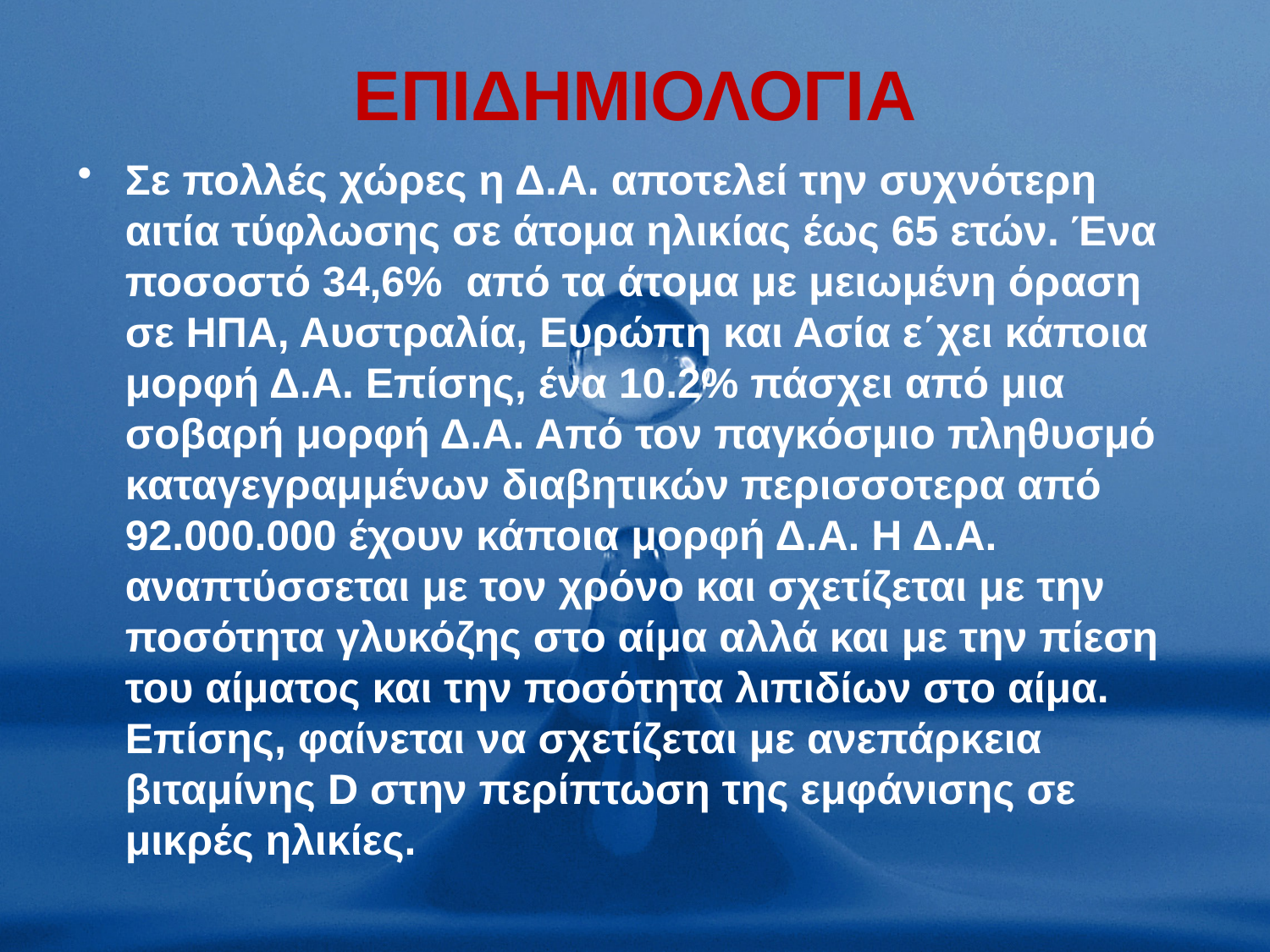

# ΕΠΙΔΗΜΙΟΛΟΓΙΑ
Σε πολλές χώρες η Δ.Α. αποτελεί την συχνότερη αιτία τύφλωσης σε άτομα ηλικίας έως 65 ετών. Ένα ποσοστό 34,6%  από τα άτομα με μειωμένη όραση σε ΗΠΑ, Αυστραλία, Ευρώπη και Ασία ε΄χει κάποια μορφή Δ.Α. Επίσης, ένα 10.2% πάσχει από μια σοβαρή μορφή Δ.Α. Από τον παγκόσμιο πληθυσμό καταγεγραμμένων διαβητικών περισσοτερα από 92.000.000 έχουν κάποια μορφή Δ.Α. Η Δ.Α. αναπτύσσεται με τον χρόνο και σχετίζεται με την ποσότητα γλυκόζης στο αίμα αλλά και με την πίεση του αίματος και την ποσότητα λιπιδίων στο αίμα. Επίσης, φαίνεται να σχετίζεται με ανεπάρκεια βιταμίνης D στην περίπτωση της εμφάνισης σε μικρές ηλικίες.